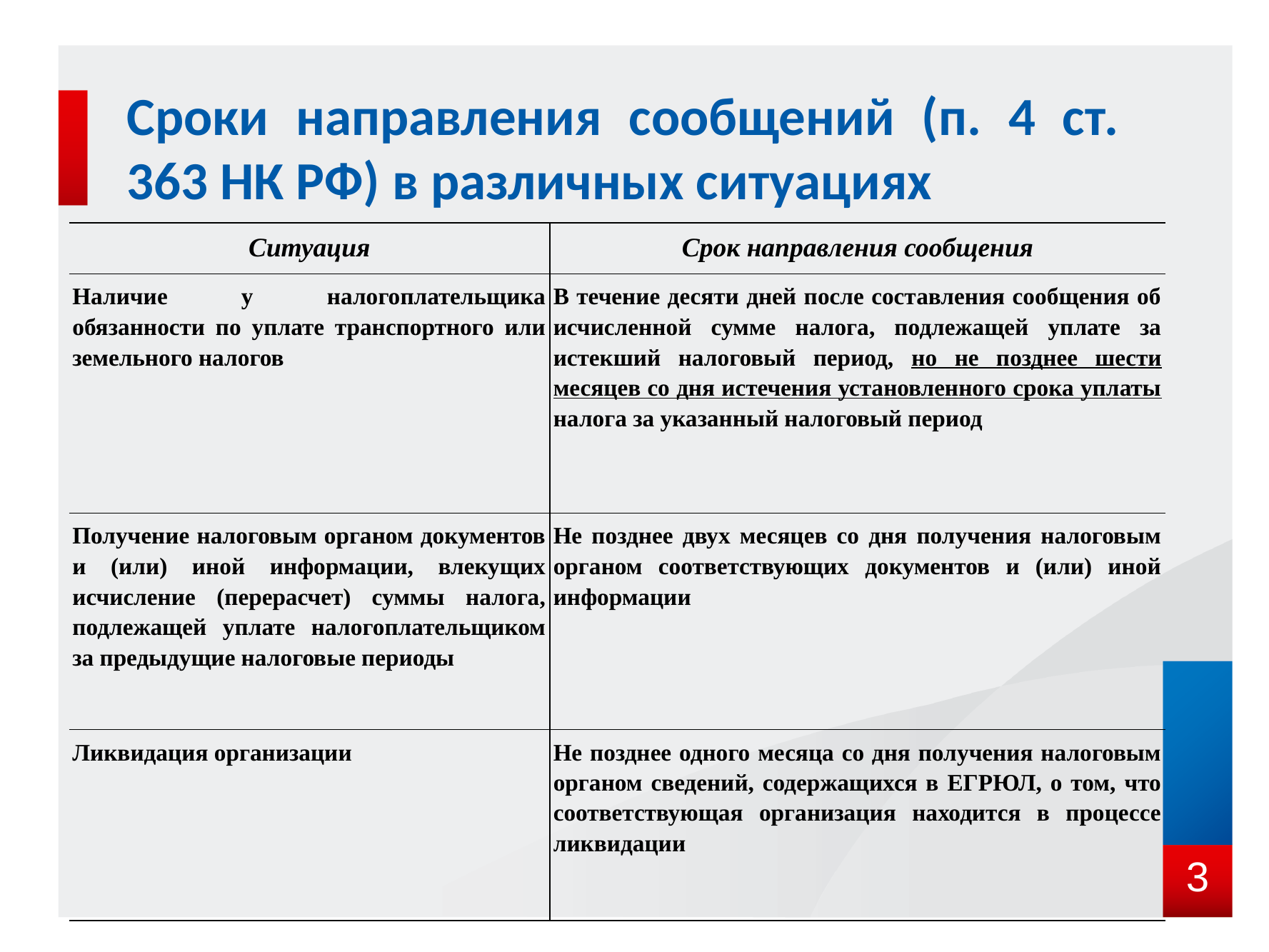

# Сроки направления сообщений (п. 4 ст. 363 НК РФ) в различных ситуациях
| Ситуация | Срок направления сообщения |
| --- | --- |
| Наличие у налогоплательщика обязанности по уплате транспортного или земельного налогов | В течение десяти дней после составления сообщения об исчисленной сумме налога, подлежащей уплате за истекший налоговый период, но не позднее шести месяцев со дня истечения установленного срока уплаты налога за указанный налоговый период |
| Получение налоговым органом документов и (или) иной информации, влекущих исчисление (перерасчет) суммы налога, подлежащей уплате налогоплательщиком за предыдущие налоговые периоды | Не позднее двух месяцев со дня получения налоговым органом соответствующих документов и (или) иной информации |
| Ликвидация организации | Не позднее одного месяца со дня получения налоговым органом сведений, содержащихся в ЕГРЮЛ, о том, что соответствующая организация находится в процессе ликвидации |
3